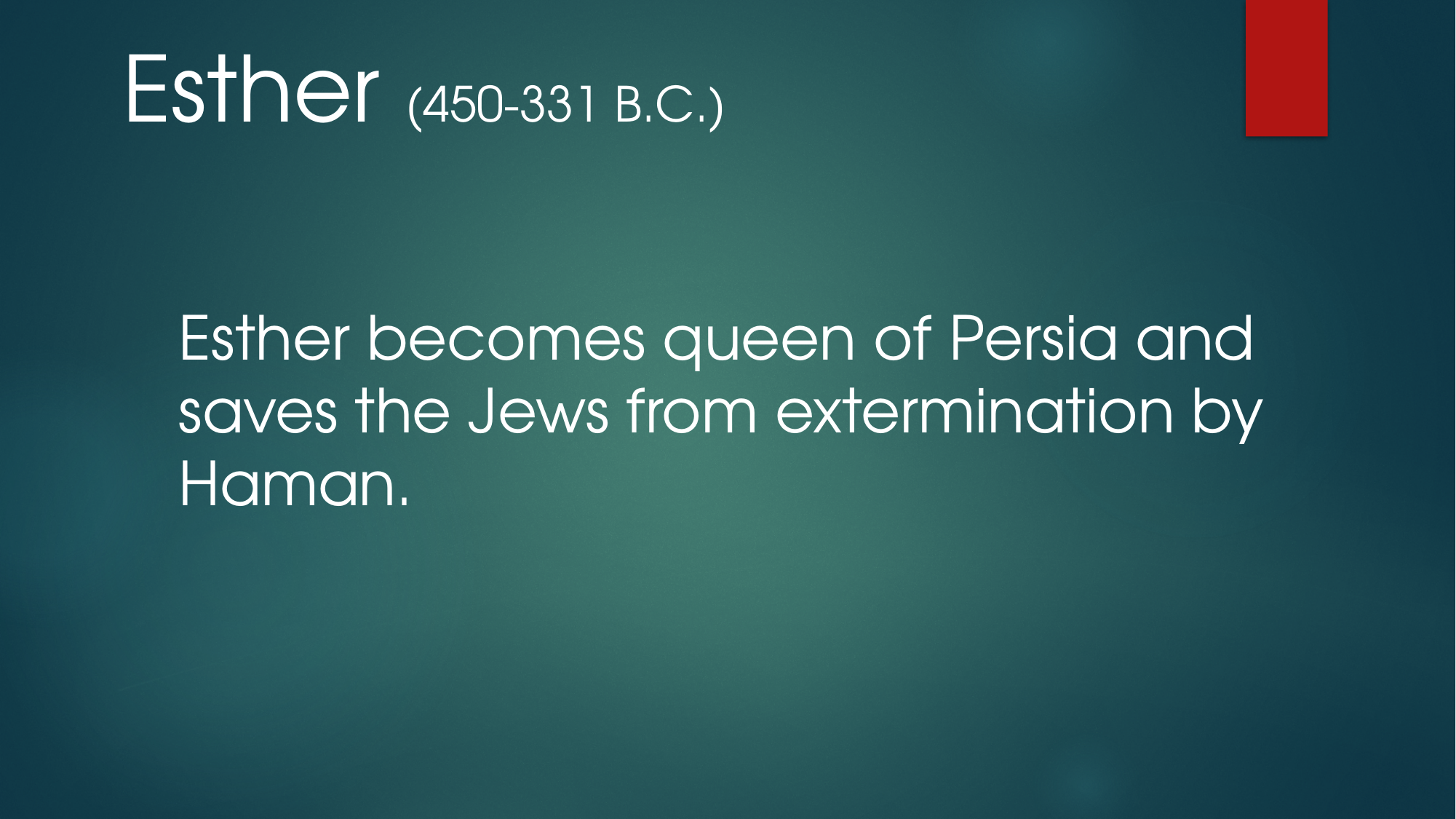

Esther (450-331 B.C.)
Esther becomes queen of Persia and
saves the Jews from extermination by
Haman.